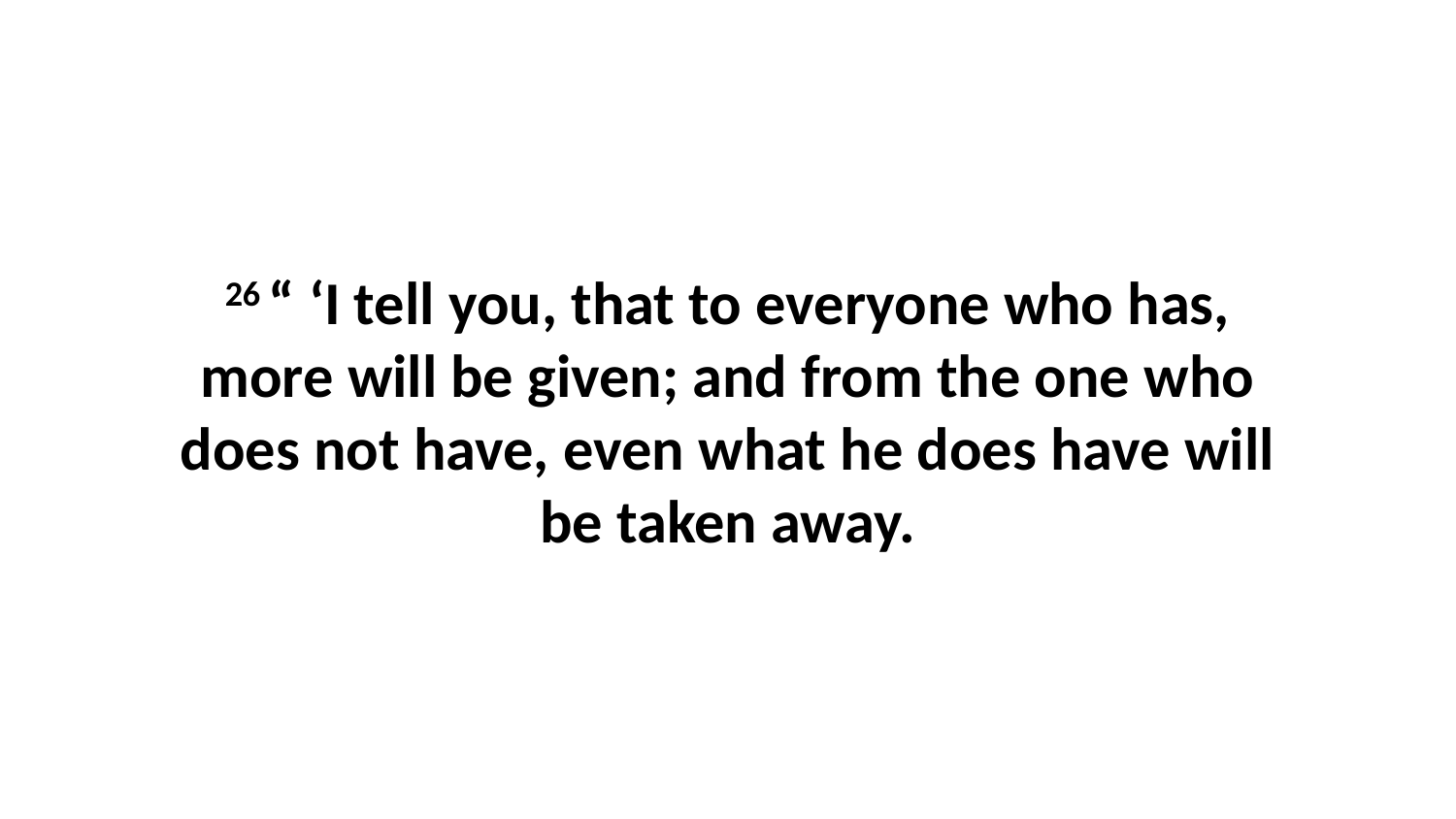

26 “ ‘I tell you, that to everyone who has, more will be given; and from the one who does not have, even what he does have will be taken away.